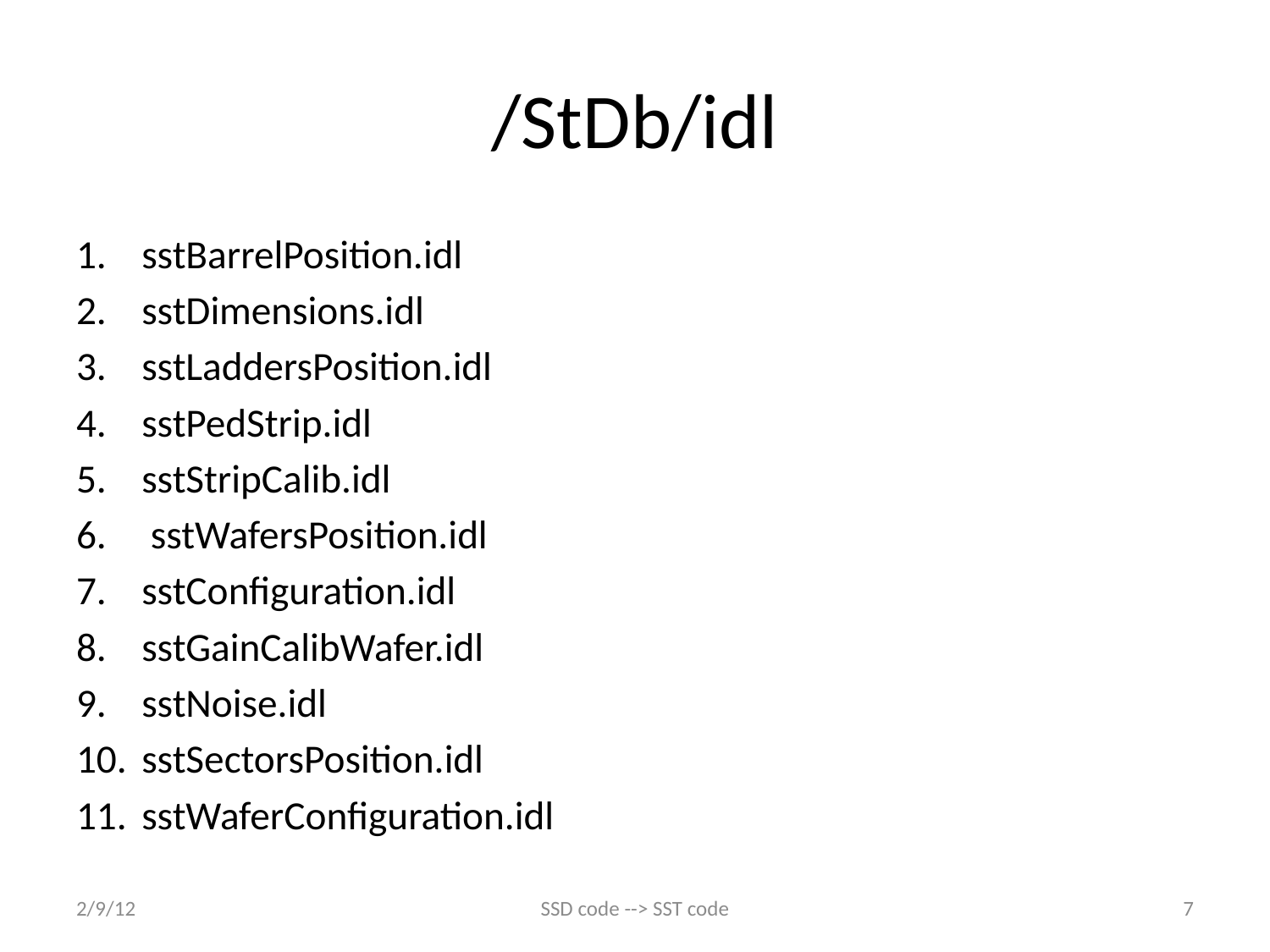

# /StDb/idl
sstBarrelPosition.idl
sstDimensions.idl
sstLaddersPosition.idl
sstPedStrip.idl
sstStripCalib.idl
 sstWafersPosition.idl
sstConfiguration.idl
sstGainCalibWafer.idl
sstNoise.idl
sstSectorsPosition.idl
sstWaferConfiguration.idl
2/9/12
SSD code --> SST code
7